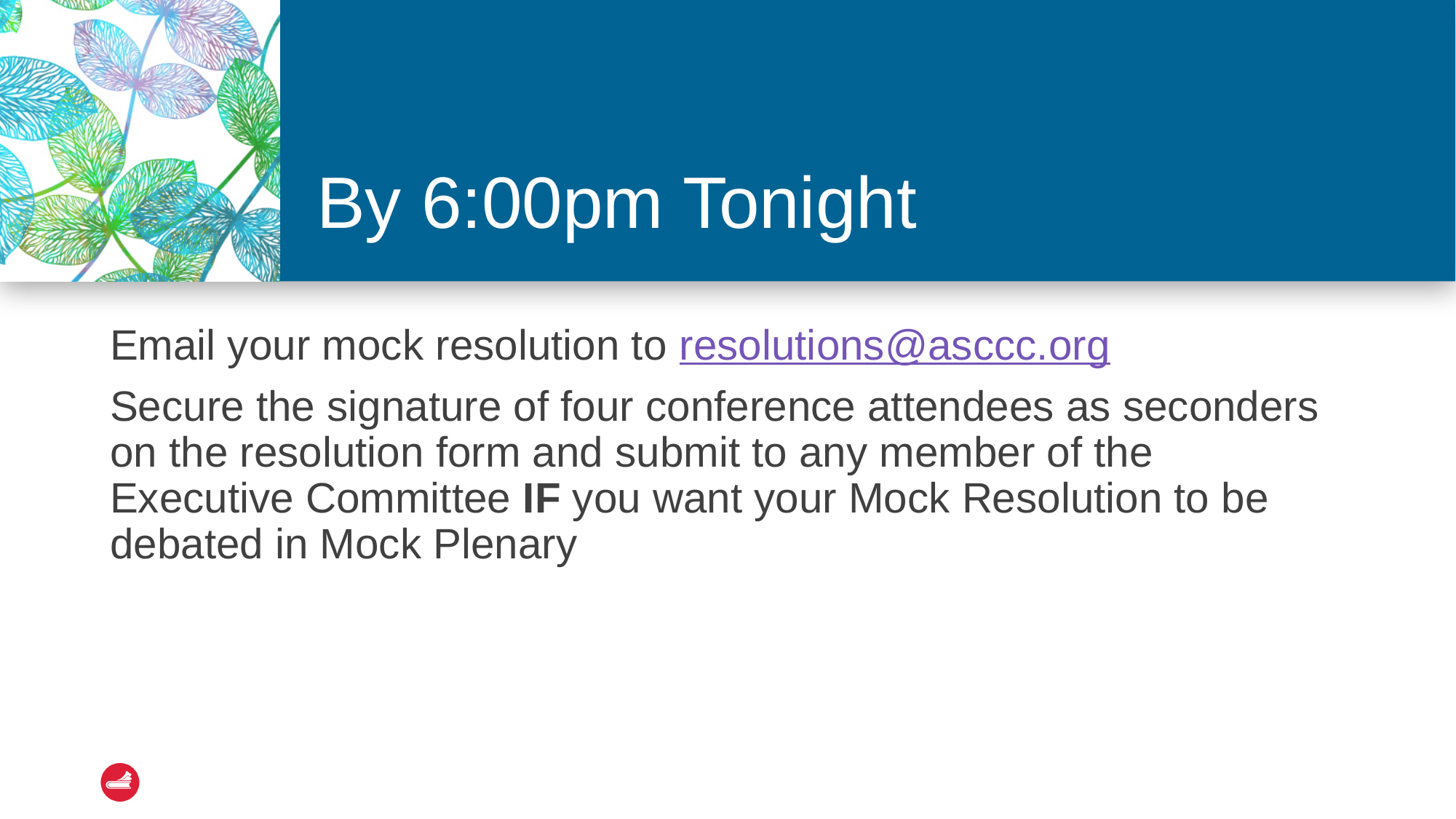

# By 6:00pm Tonight
Email your mock resolution to resolutions@asccc.org
Secure the signature of four conference attendees as seconders on the resolution form and submit to any member of the Executive Committee IF you want your Mock Resolution to be debated in Mock Plenary